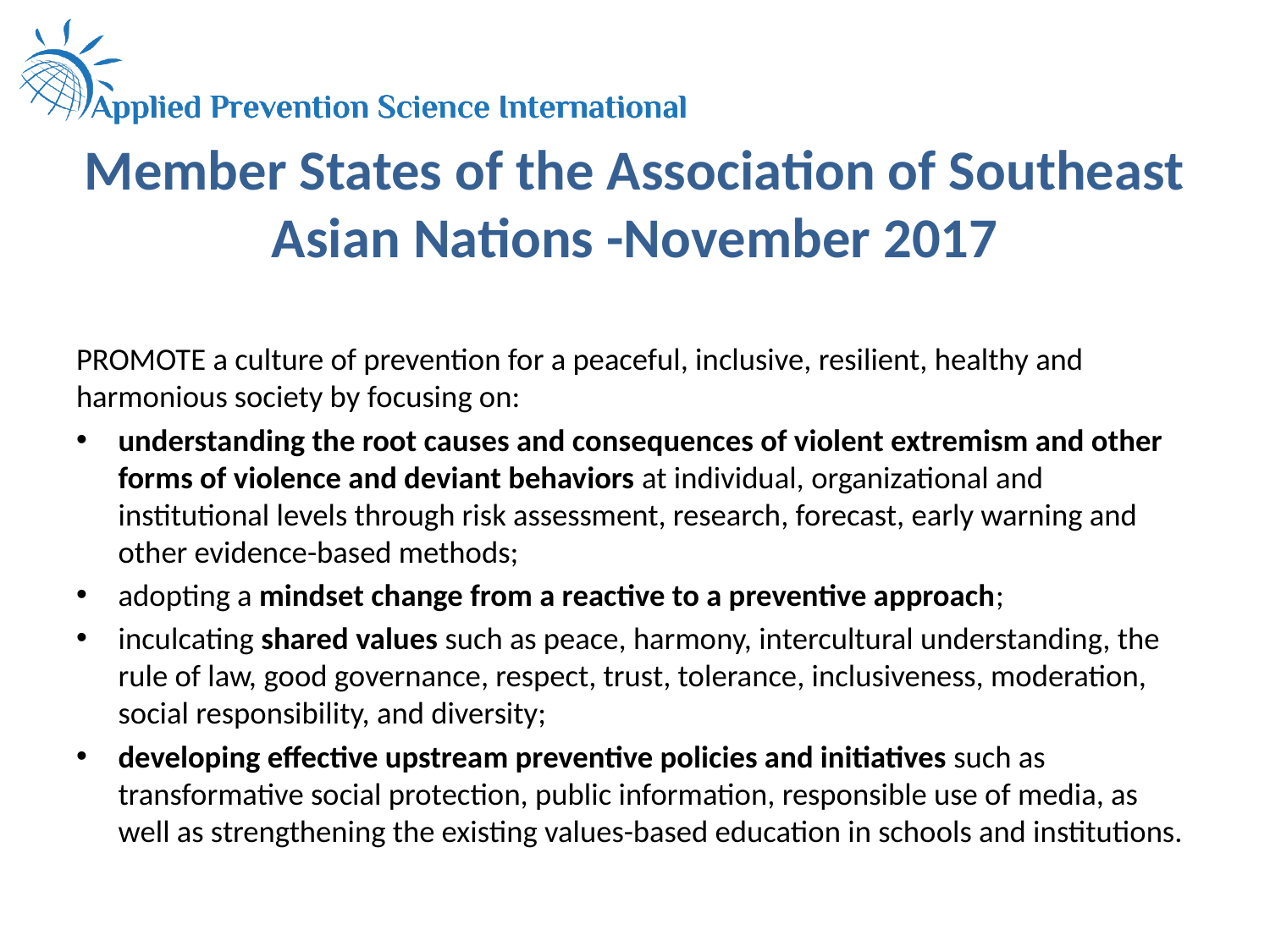

# Member States of the Association of Southeast Asian Nations -November 2017
PROMOTE a culture of prevention for a peaceful, inclusive, resilient, healthy and harmonious society by focusing on:
understanding the root causes and consequences of violent extremism and other forms of violence and deviant behaviors at individual, organizational and institutional levels through risk assessment, research, forecast, early warning and other evidence-based methods;
adopting a mindset change from a reactive to a preventive approach;
inculcating shared values such as peace, harmony, intercultural understanding, the rule of law, good governance, respect, trust, tolerance, inclusiveness, moderation, social responsibility, and diversity;
developing effective upstream preventive policies and initiatives such as transformative social protection, public information, responsible use of media, as well as strengthening the existing values-based education in schools and institutions.